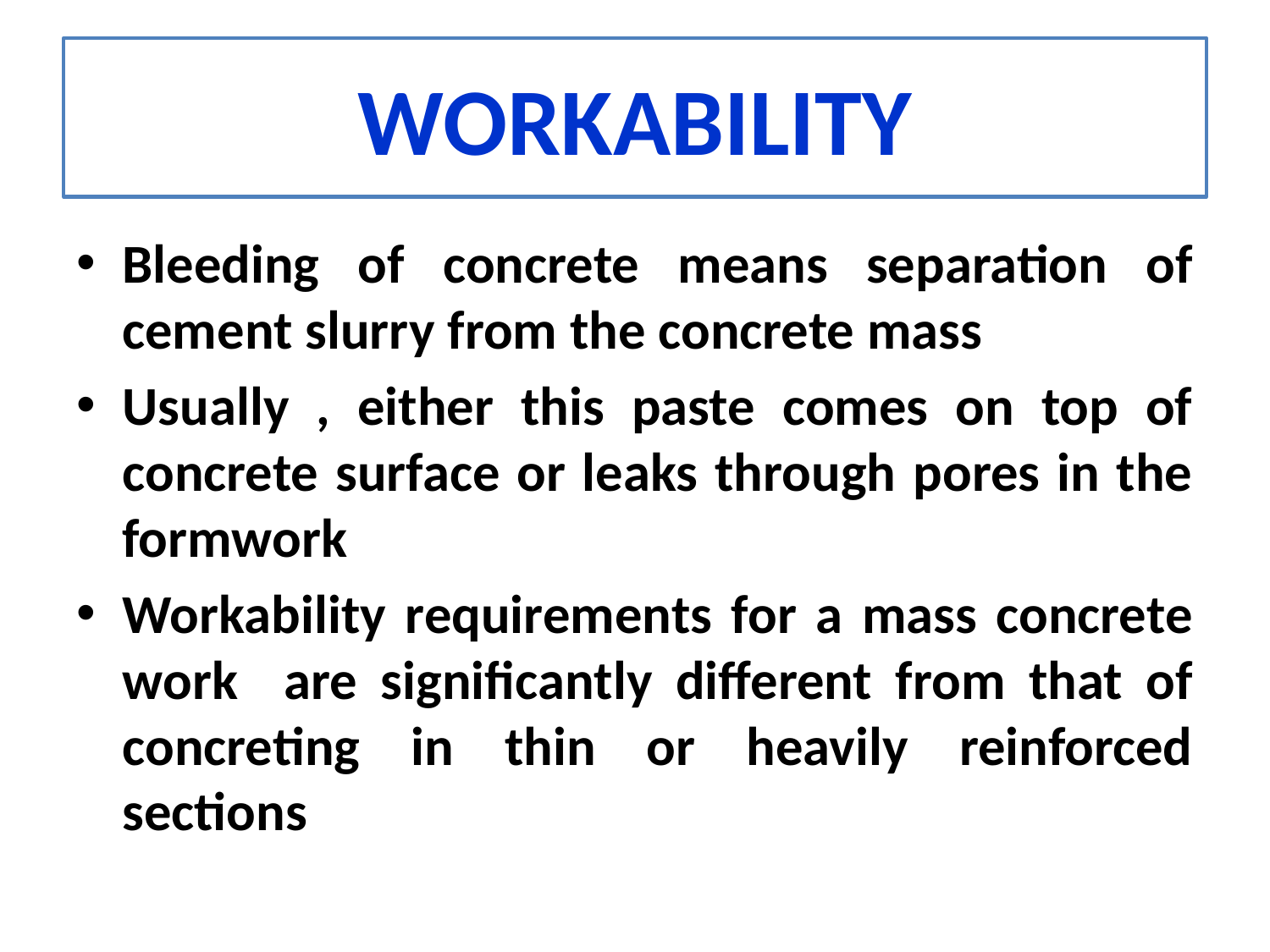

# WORKABILITY
Bleeding of concrete means separation of cement slurry from the concrete mass
Usually , either this paste comes on top of concrete surface or leaks through pores in the formwork
Workability requirements for a mass concrete work  are significantly different from that of concreting in thin or heavily reinforced sections